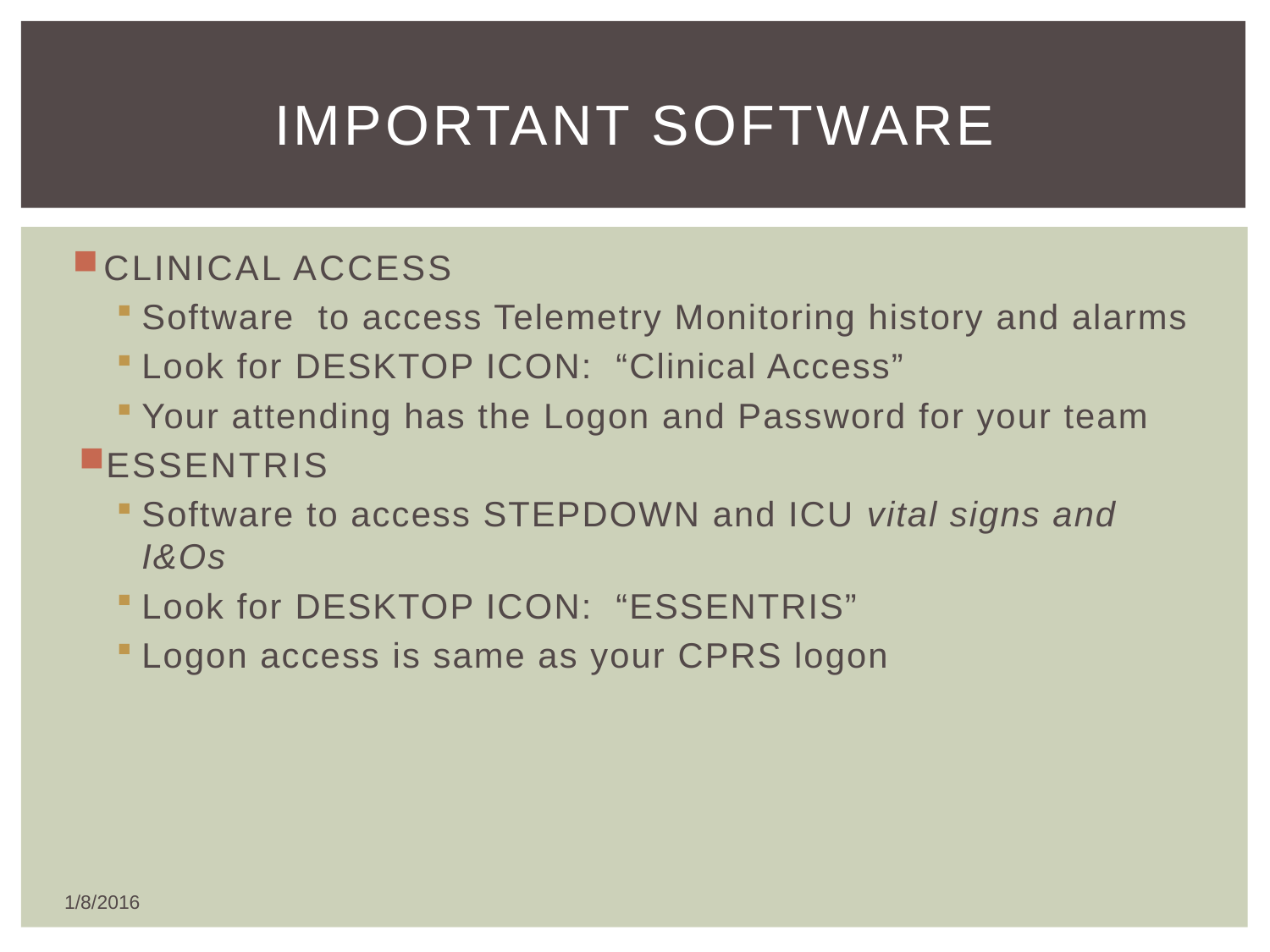

# Important software
CLINICAL ACCESS
Software  to access Telemetry Monitoring history and alarms
Look for DESKTOP ICON:  “Clinical Access”
Your attending has the Logon and Password for your team
ESSENTRIS
Software to access STEPDOWN and ICU vital signs and I&Os
Look for DESKTOP ICON:  “ESSENTRIS”
Logon access is same as your CPRS logon

1/8/2016